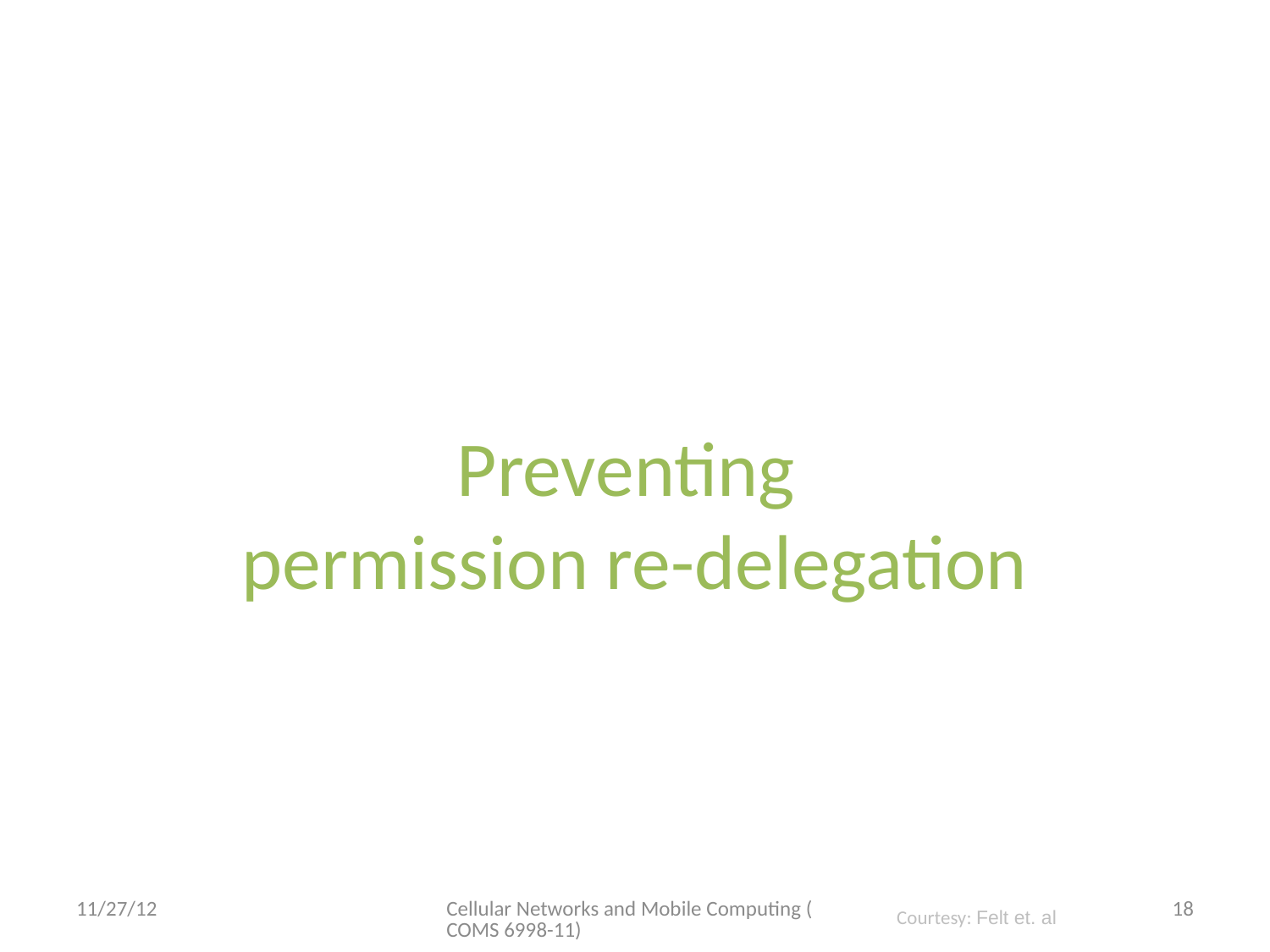

# Preventing permission re-delegation
11/27/12
Cellular Networks and Mobile Computing (COMS 6998-11)
18
Courtesy: Felt et. al